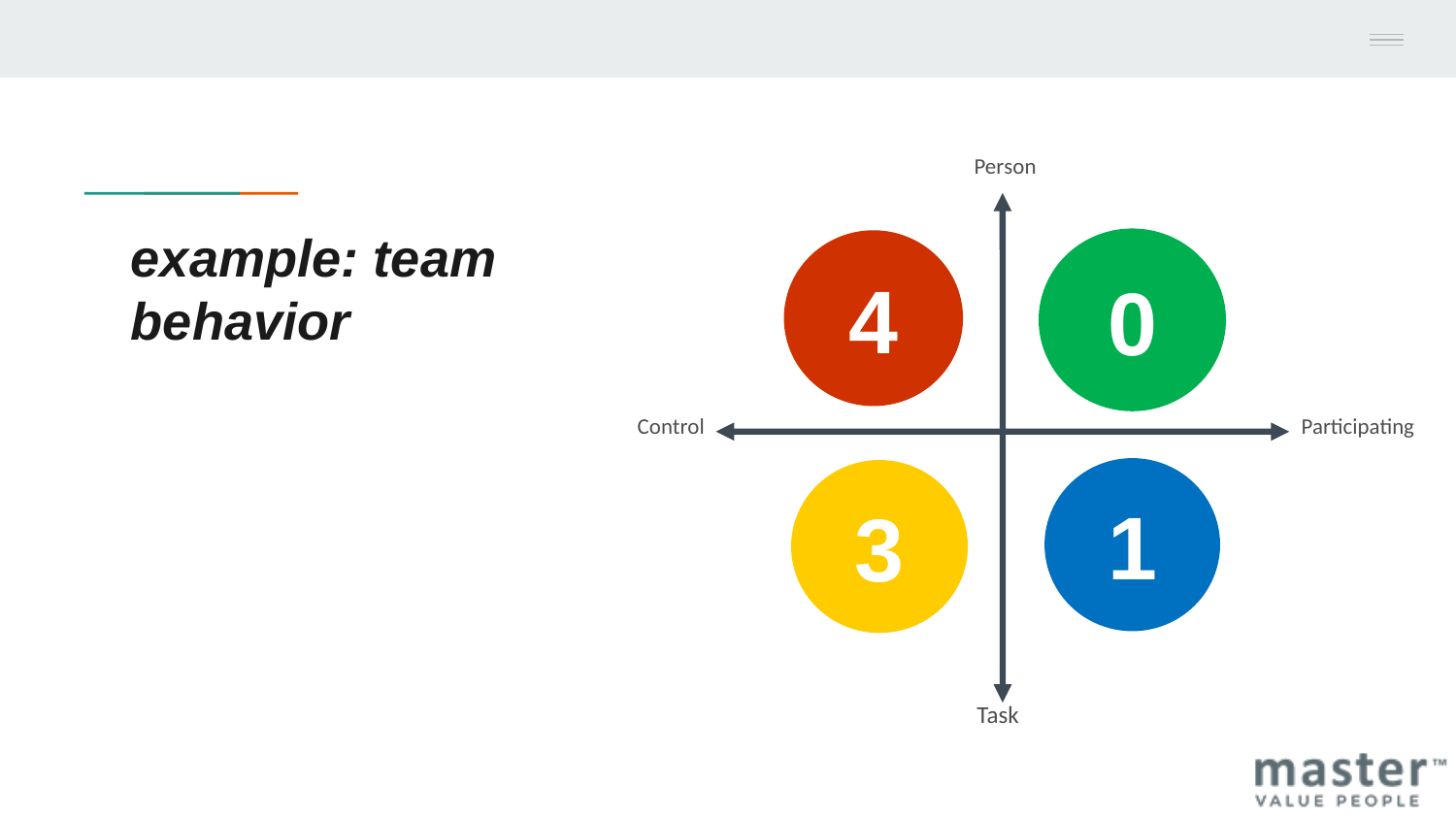

Person

# example: team behavior

0
4
Participating
Control
1
3
Task